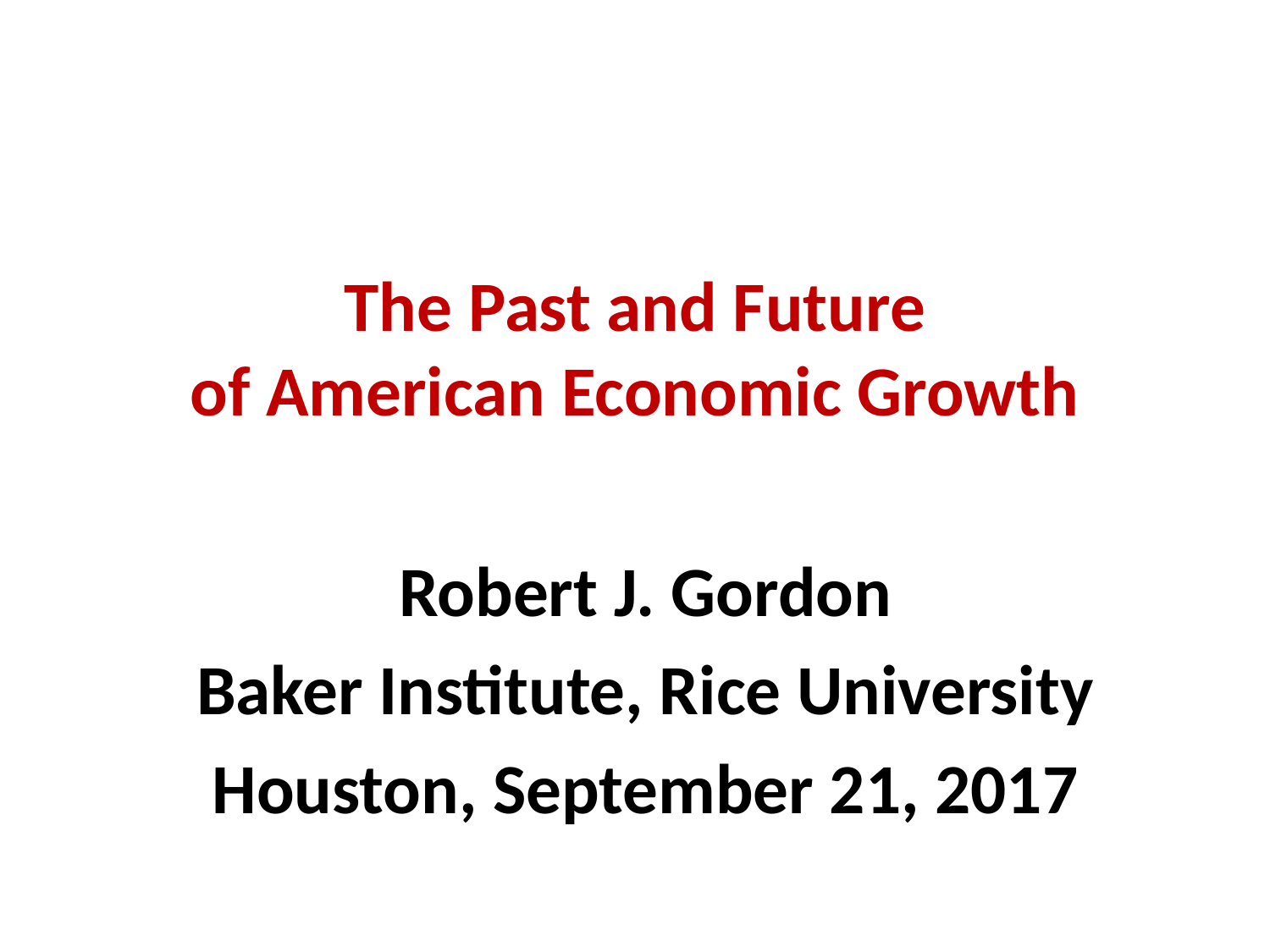

# The Past and Future of American Economic Growth
Robert J. Gordon
Baker Institute, Rice University
Houston, September 21, 2017